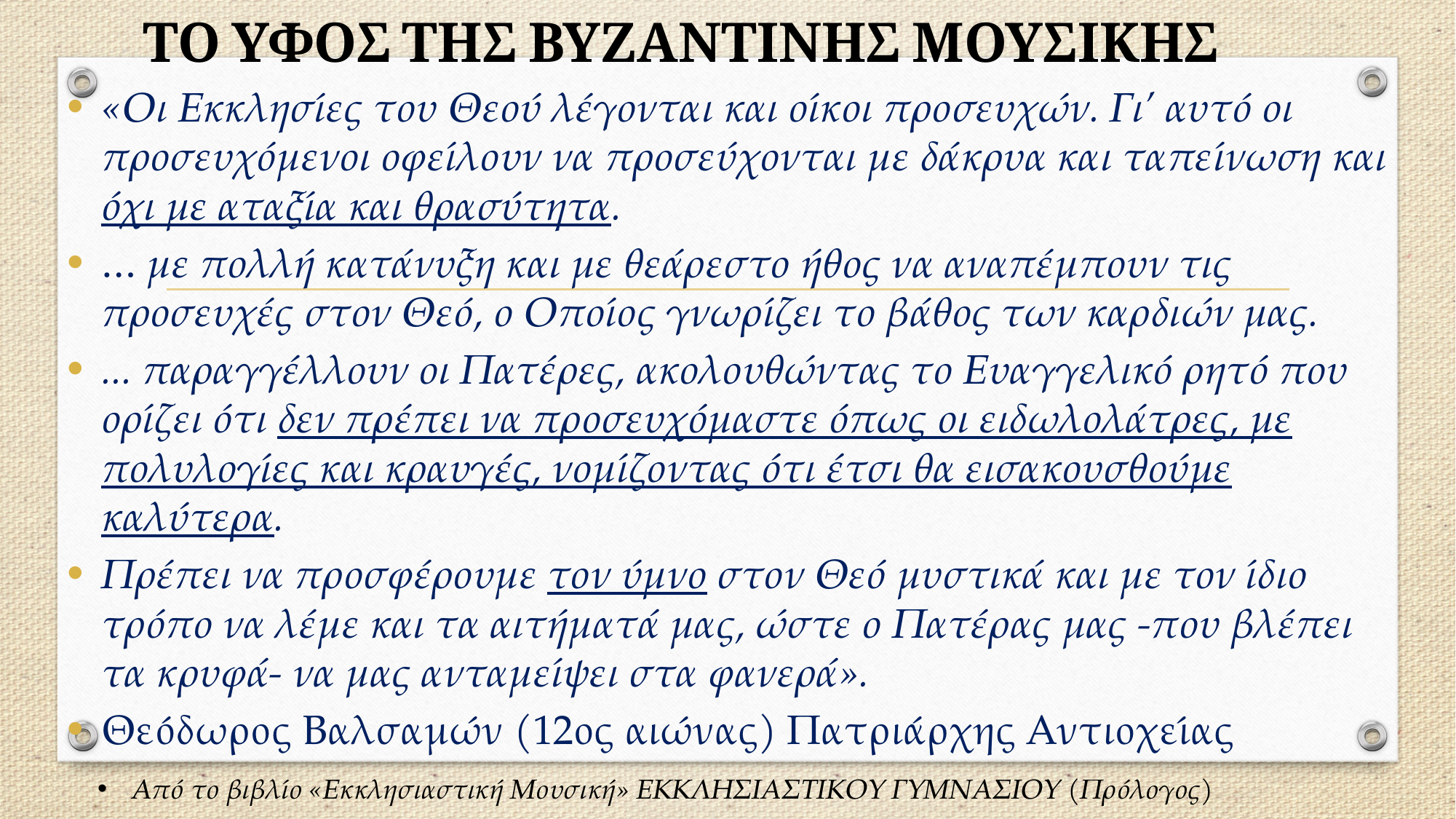

ΤΟ ΥΦΟΣ ΤΗΣ ΒΥΖΑΝΤΙΝΗΣ ΜΟΥΣΙΚΗΣ
«Οι Εκκλησίες του Θεού λέγονται και οίκοι προσευχών. Γι’ αυτό οι προσευχόμενοι οφείλουν να προσεύχονται με δάκρυα και ταπείνωση και όχι με αταξία και θρασύτητα.
… με πολλή κατάνυξη και με θεάρεστο ήθος να αναπέμπουν τις προσευχές στον Θεό, ο Οποίος γνωρίζει το βάθος των καρδιών μας.
... παραγγέλλουν οι Πατέρες, ακολουθώντας το Ευαγγελικό ρητό που ορίζει ότι δεν πρέπει να προσευχόμαστε όπως οι ειδωλολάτρες, με πολυλογίες και κραυγές, νομίζοντας ότι έτσι θα εισακουσθούμε καλύτερα.
Πρέπει να προσφέρουμε τον ύμνο στον Θεό μυστικά και με τον ίδιο τρόπο να λέμε και τα αιτήματά μας, ώστε ο Πατέρας μας -που βλέπει τα κρυφά- να μας ανταμείψει στα φανερά».
Θεόδωρος Βαλσαμών (12ος αιώνας) Πατριάρχης Αντιοχείας

Από το βιβλίο «Εκκλησιαστική Μουσική» ΕΚΚΛΗΣΙΑΣΤΙΚΟΥ ΓΥΜΝΑΣΙΟΥ (Πρόλογος)